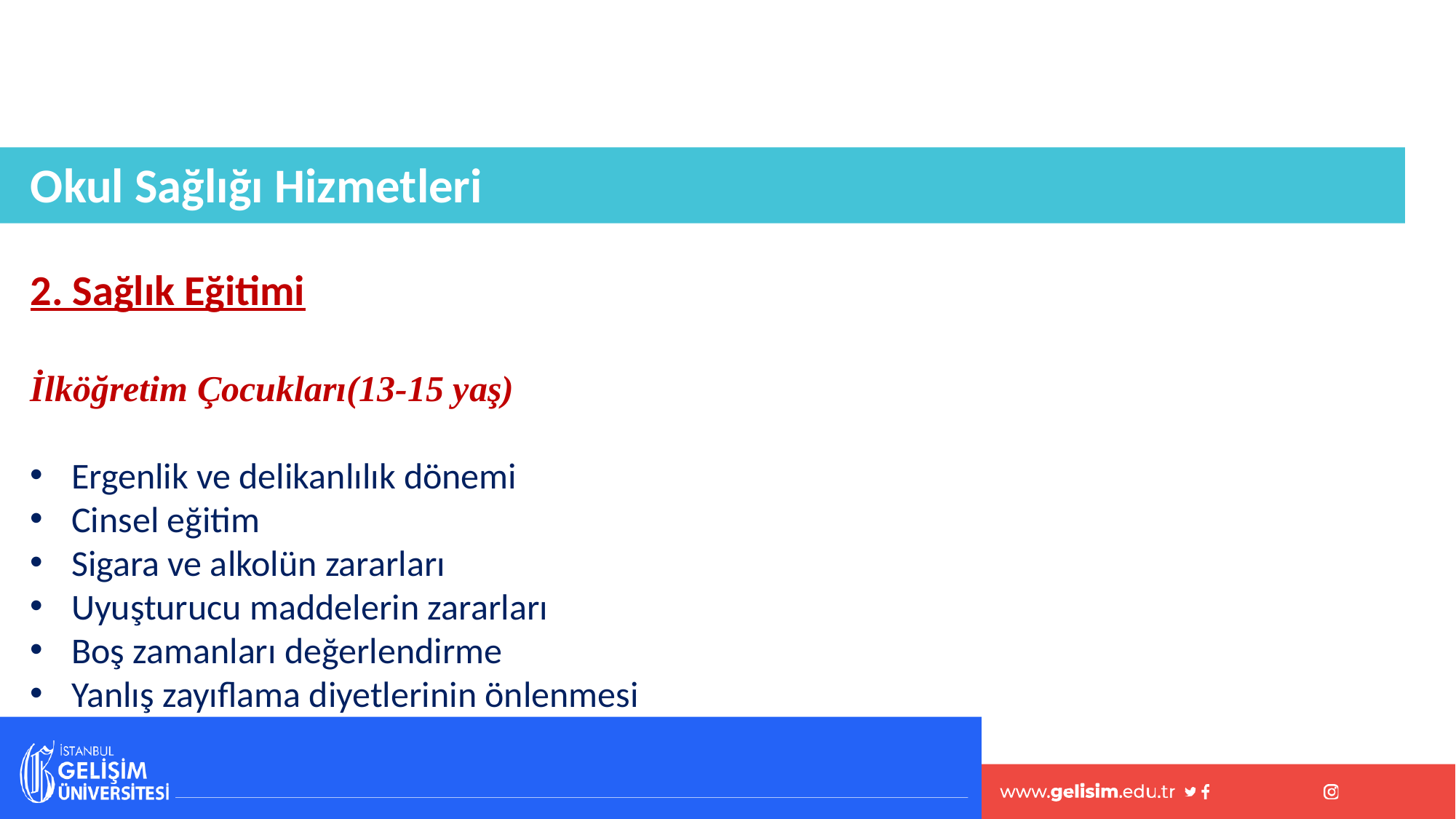

Okul Sağlığı Hizmetleri

2. Sağlık Eğitimi

İlköğretim Çocukları(13-15 yaş)

Ergenlik ve delikanlılık dönemi
Cinsel eğitim
Sigara ve alkolün zararları
Uyuşturucu maddelerin zararları
Boş zamanları değerlendirme
Yanlış zayıflama diyetlerinin önlenmesi
#

27